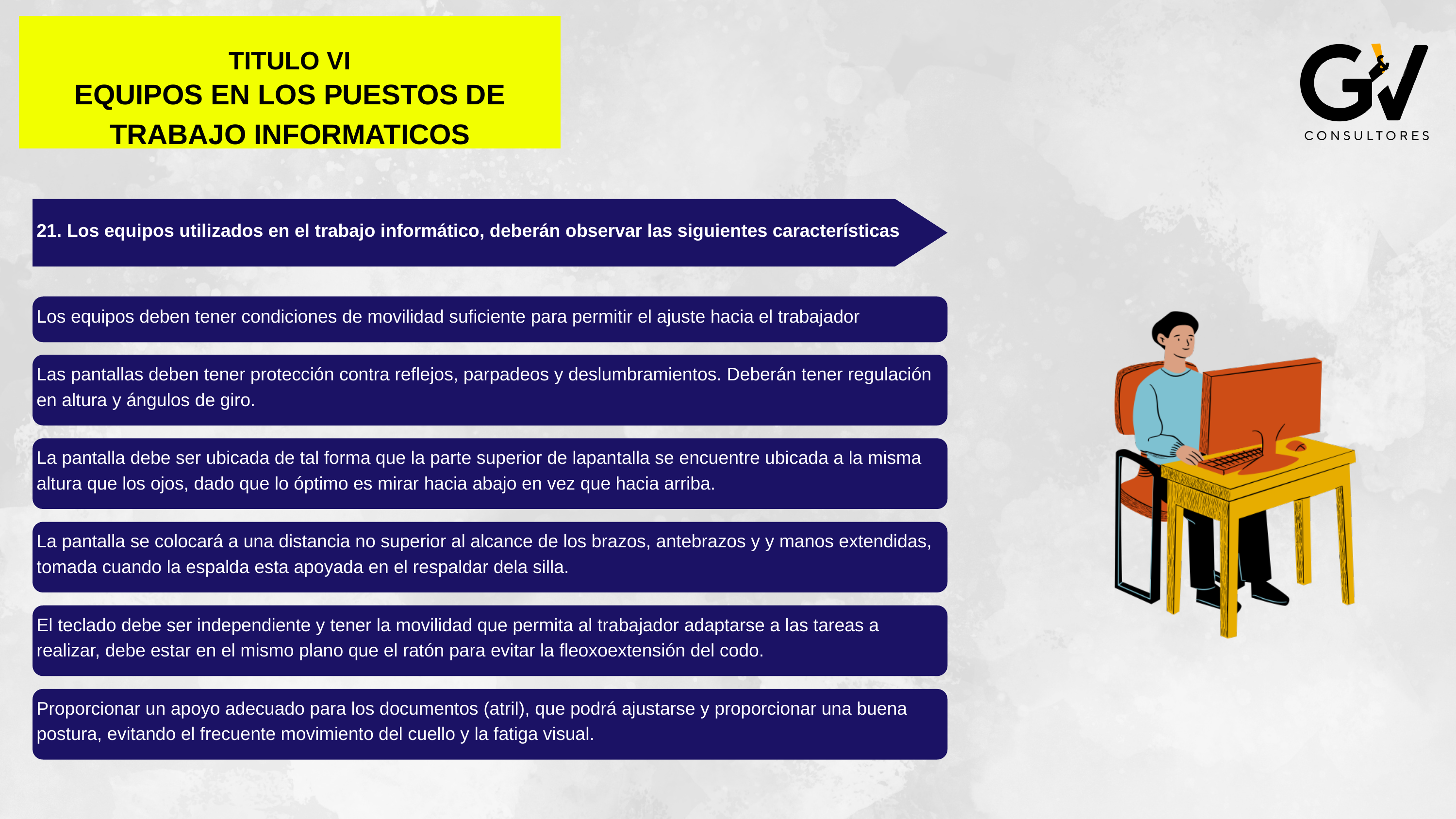

TITULO VI
EQUIPOS EN LOS PUESTOS DE TRABAJO INFORMATICOS

21. Los equipos utilizados en el trabajo informático, deberán observar las siguientes características

Los equipos deben tener condiciones de movilidad suficiente para permitir el ajuste hacia el trabajador

Las pantallas deben tener protección contra reflejos, parpadeos y deslumbramientos. Deberán tener regulación  en altura y ángulos de giro.

La pantalla debe ser ubicada de tal forma que la parte superior de lapantalla se encuentre ubicada a la misma altura que los ojos, dado que lo óptimo es mirar hacia abajo en vez que hacia arriba.

La pantalla se colocará a una distancia no superior al alcance de los brazos, antebrazos y y manos extendidas, tomada cuando la espalda esta apoyada en el respaldar dela silla.

El teclado debe ser independiente y tener la movilidad que permita al trabajador adaptarse a las tareas a realizar, debe estar en el mismo plano que el ratón para evitar la fleoxoextensión del codo.

Proporcionar un apoyo adecuado para los documentos (atril), que podrá ajustarse y proporcionar una buena postura, evitando el frecuente movimiento del cuello y la fatiga visual.